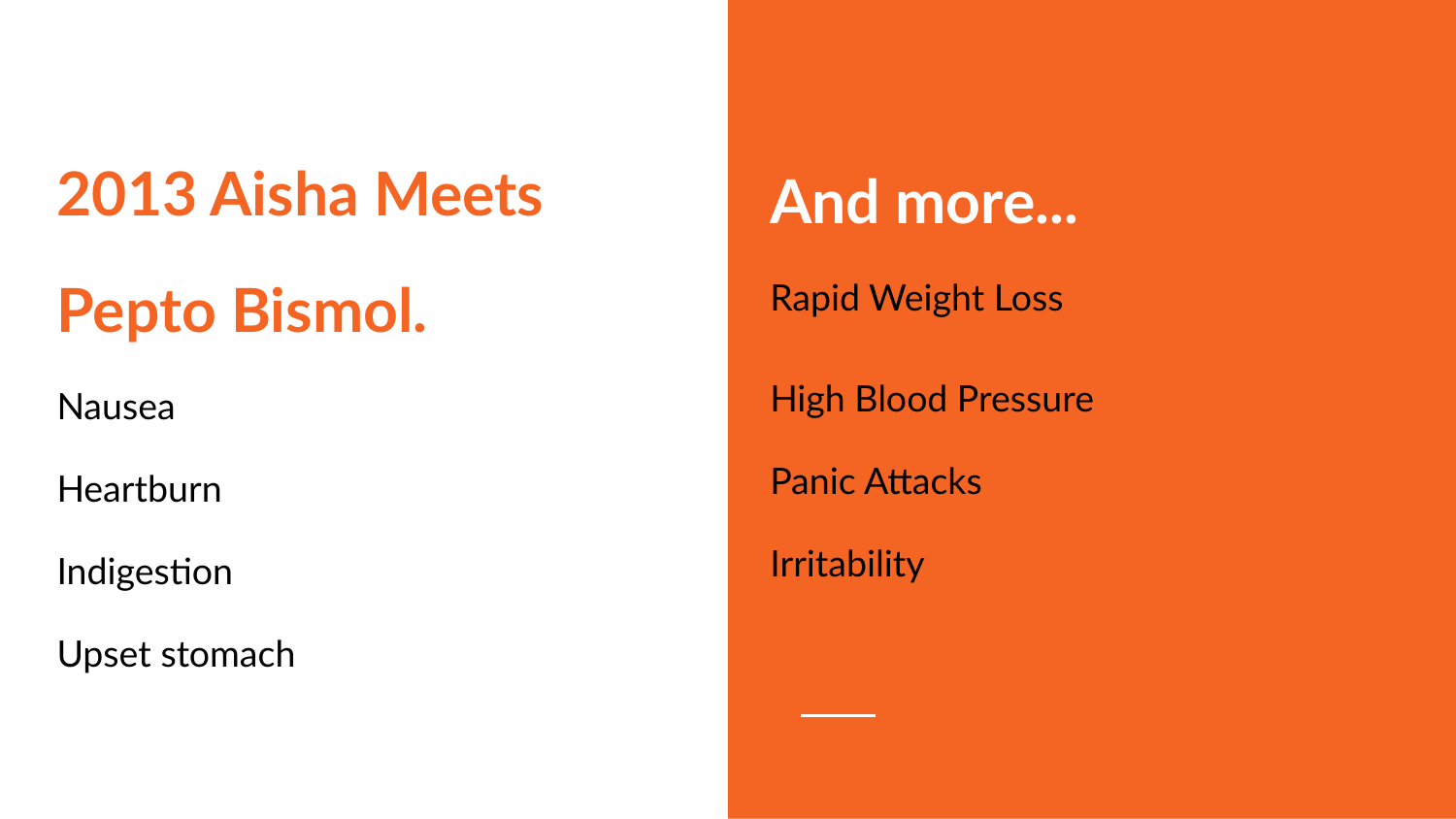

2013 Aisha Meets
Pepto Bismol.
Nausea
Heartburn
Indigestion
Upset stomach
And more...
Rapid Weight Loss
High Blood Pressure
Panic Attacks
Irritability